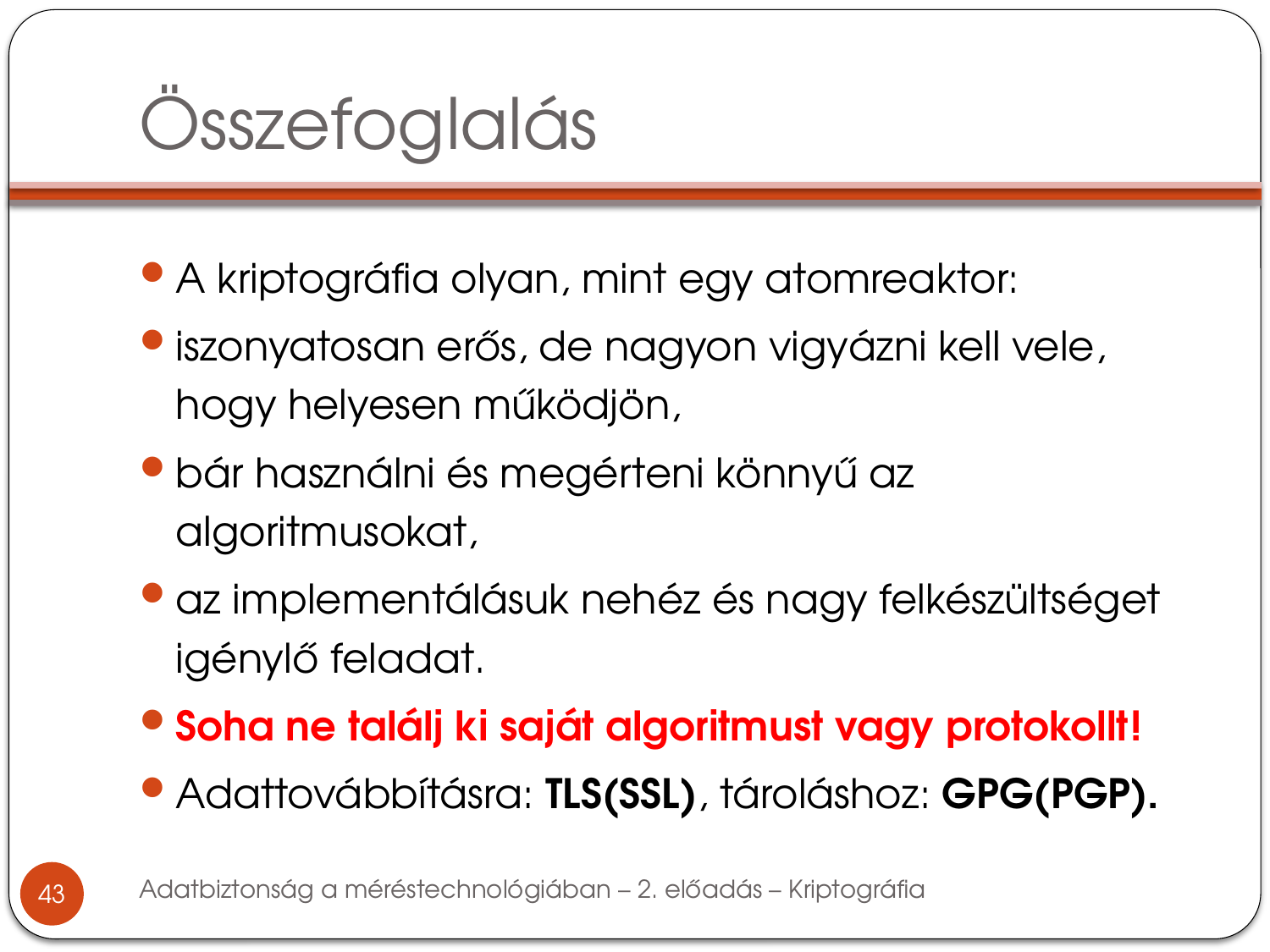

# Összefoglalás
A kriptográfia olyan, mint egy atomreaktor:
iszonyatosan erős, de nagyon vigyázni kell vele, hogy helyesen működjön,
bár használni és megérteni könnyű az algoritmusokat,
az implementálásuk nehéz és nagy felkészültséget igénylő feladat.
Soha ne találj ki saját algoritmust vagy protokollt!
Adattovábbításra: TLS(SSL), tároláshoz: GPG(PGP).
Adatbiztonság a méréstechnológiában – 2. előadás – Kriptográfia
43